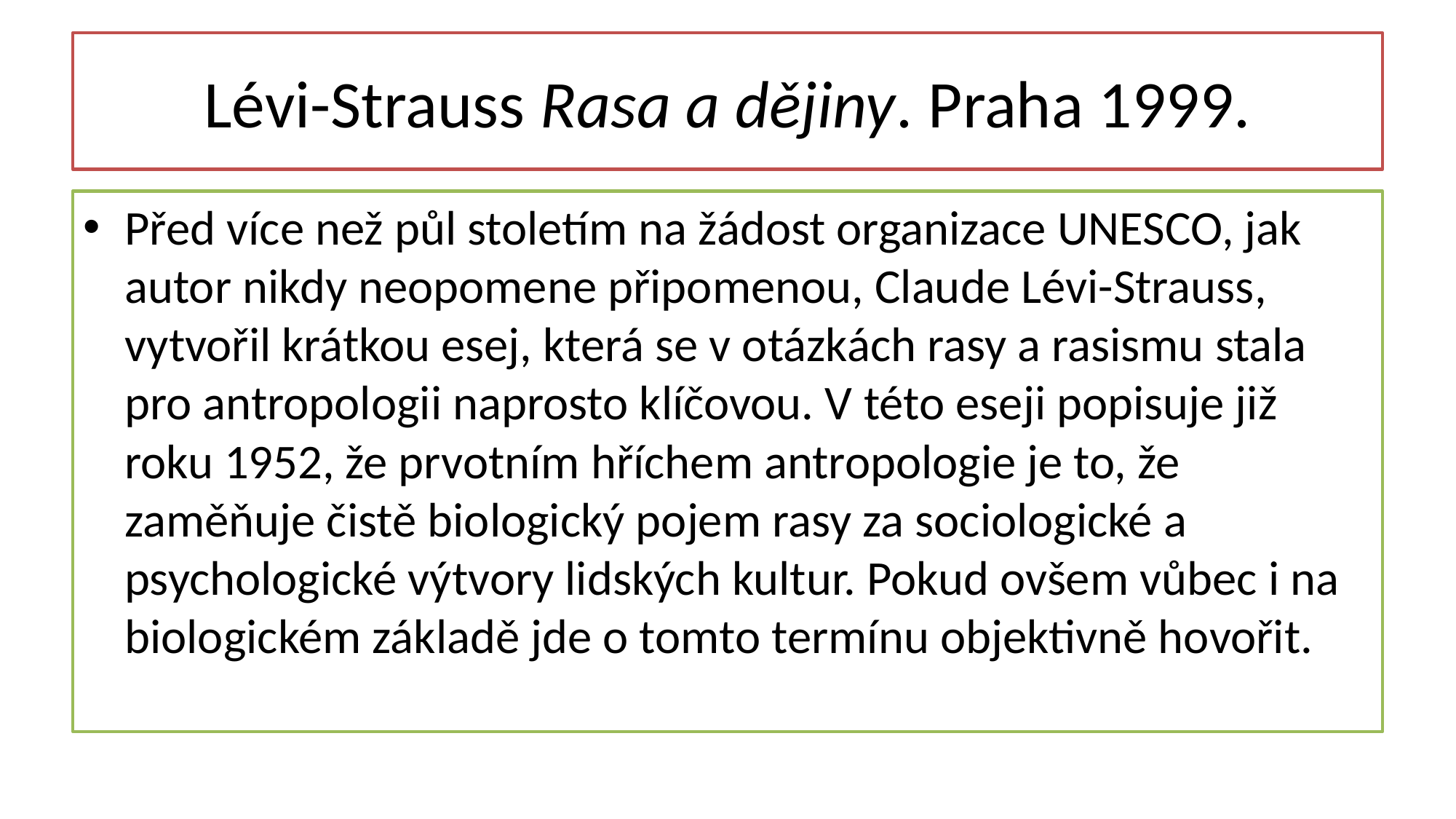

# Lévi-Strauss Rasa a dějiny. Praha 1999.
Před více než půl stoletím na žádost organizace UNESCO, jak autor nikdy neopomene připomenou, Claude Lévi-Strauss, vytvořil krátkou esej, která se v otázkách rasy a rasismu stala pro antropologii naprosto klíčovou. V této eseji popisuje již roku 1952, že prvotním hříchem antropologie je to, že zaměňuje čistě biologický pojem rasy za sociologické a psychologické výtvory lidských kultur. Pokud ovšem vůbec i na biologickém základě jde o tomto termínu objektivně hovořit.